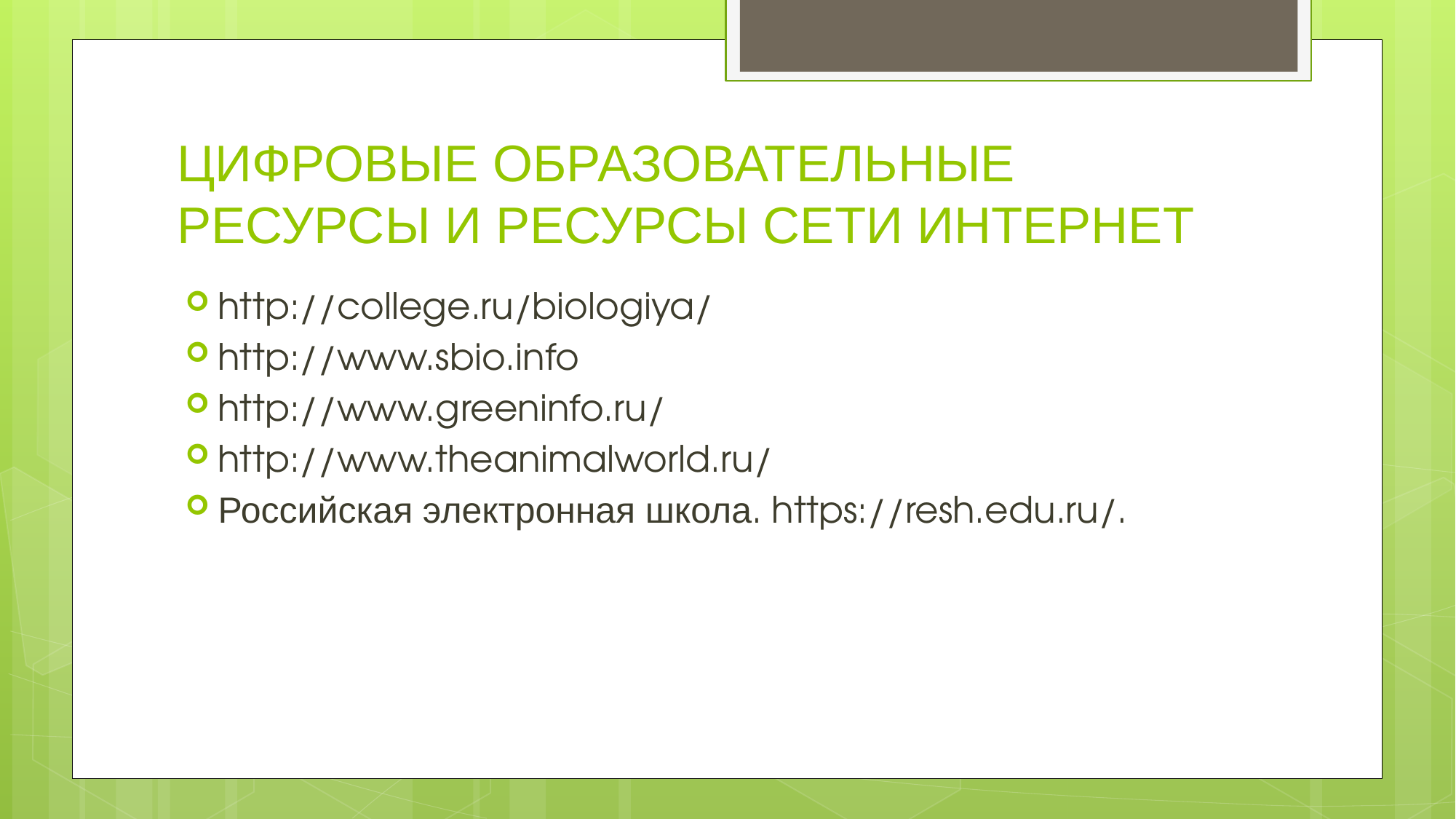

# ЦИФРОВЫЕ ОБРАЗОВАТЕЛЬНЫЕ РЕСУРСЫ И РЕСУРСЫ СЕТИ ИНТЕРНЕТ
http://college.ru/biologiya/
http://www.sbio.info
http://www.greeninfo.ru/
http://www.theanimalworld.ru/
Российская электронная школа. https://resh.edu.ru/.